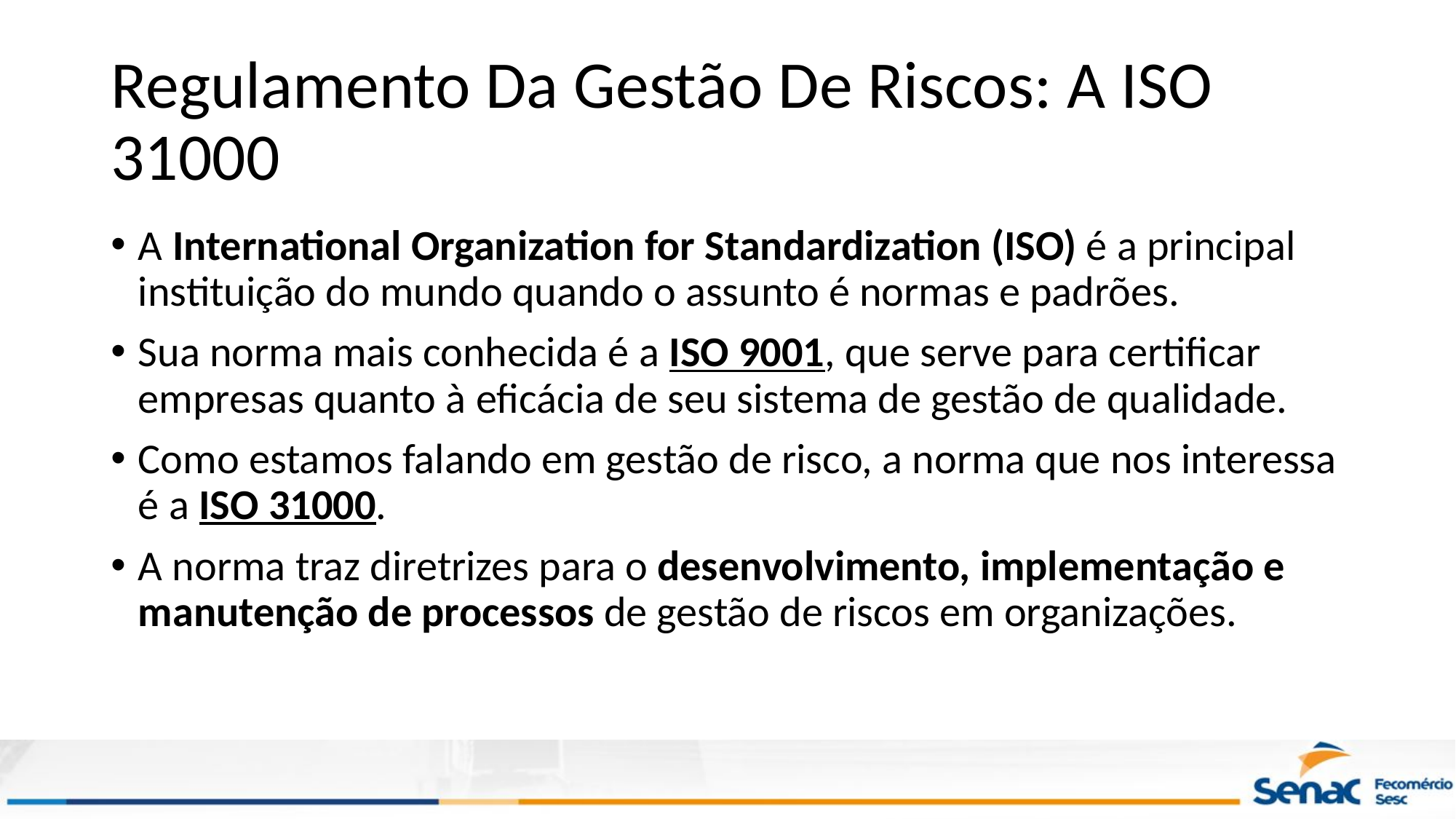

# Regulamento Da Gestão De Riscos: A ISO 31000
A International Organization for Standardization (ISO) é a principal instituição do mundo quando o assunto é normas e padrões.
Sua norma mais conhecida é a ISO 9001, que serve para certificar empresas quanto à eficácia de seu sistema de gestão de qualidade.
Como estamos falando em gestão de risco, a norma que nos interessa é a ISO 31000.
A norma traz diretrizes para o desenvolvimento, implementação e manutenção de processos de gestão de riscos em organizações.